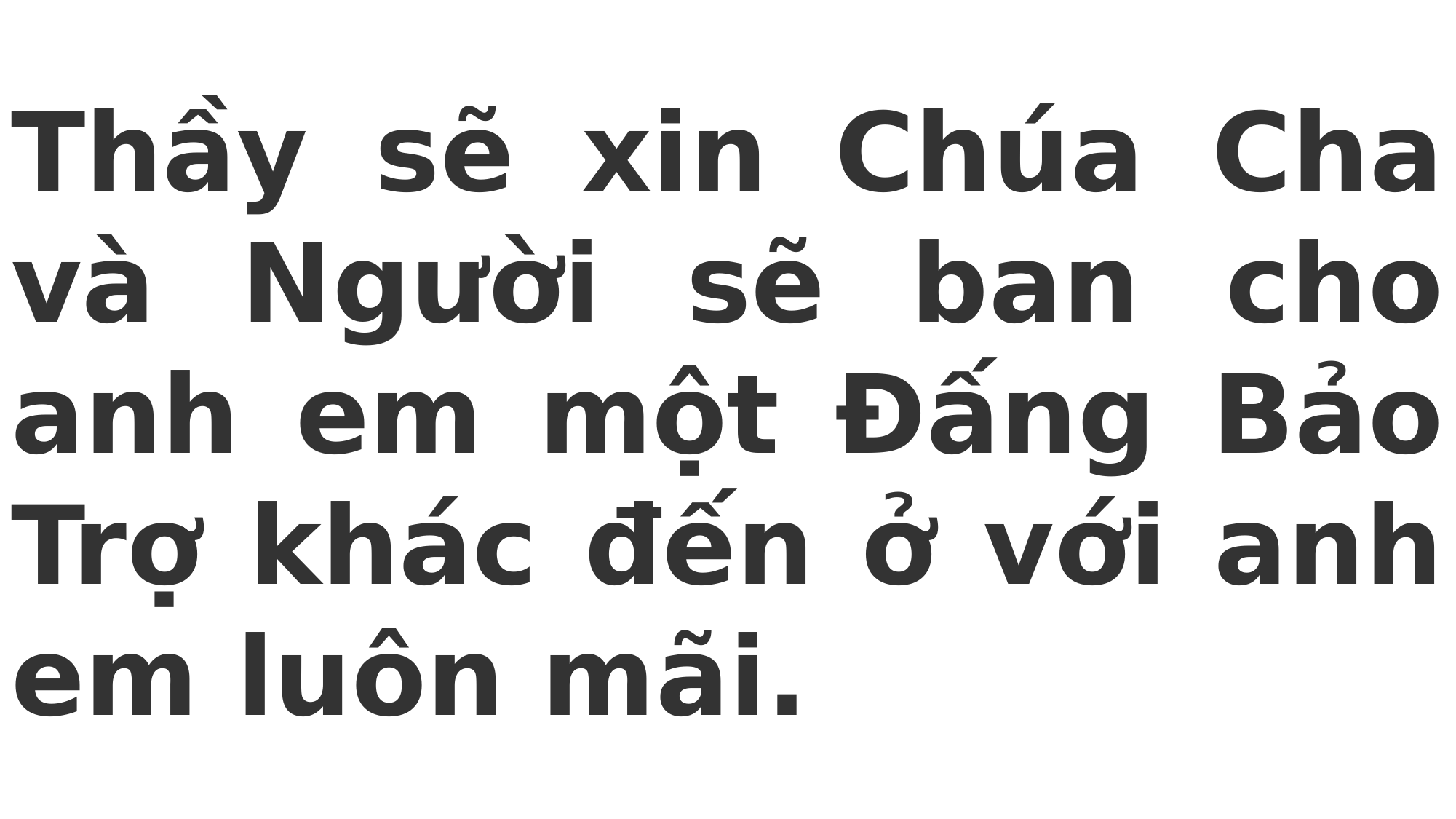

# Thầy sẽ xin Chúa Cha và Người sẽ ban cho anh em một Đấng Bảo Trợ khác đến ở với anh em luôn mãi.